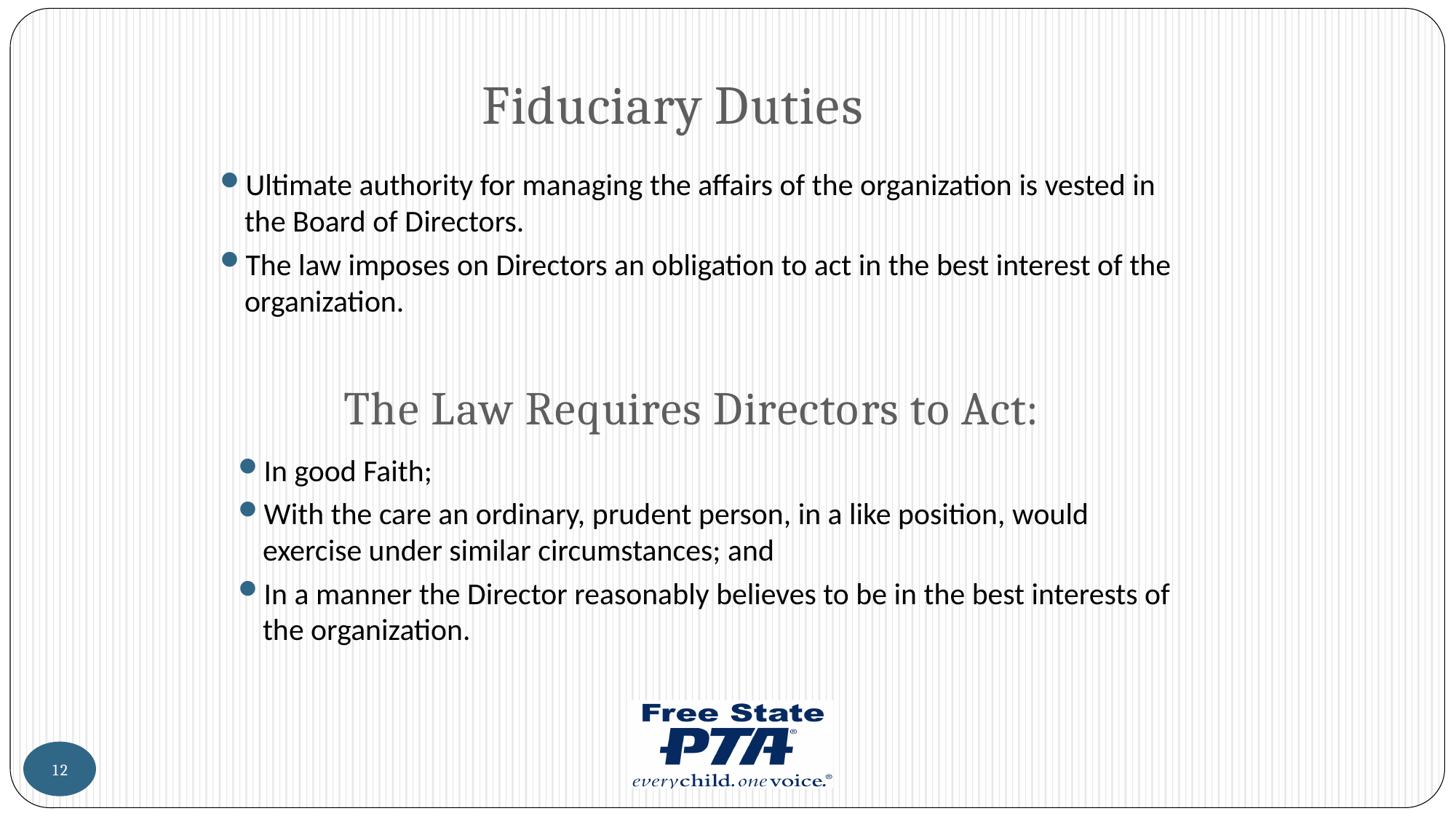

Fiduciary Duties
Ultimate authority for managing the affairs of the organization is vested in the Board of Directors.
The law imposes on Directors an obligation to act in the best interest of the organization.
The Law Requires Directors to Act:
In good Faith;
With the care an ordinary, prudent person, in a like position, would exercise under similar circumstances; and
In a manner the Director reasonably believes to be in the best interests of the organization.
12